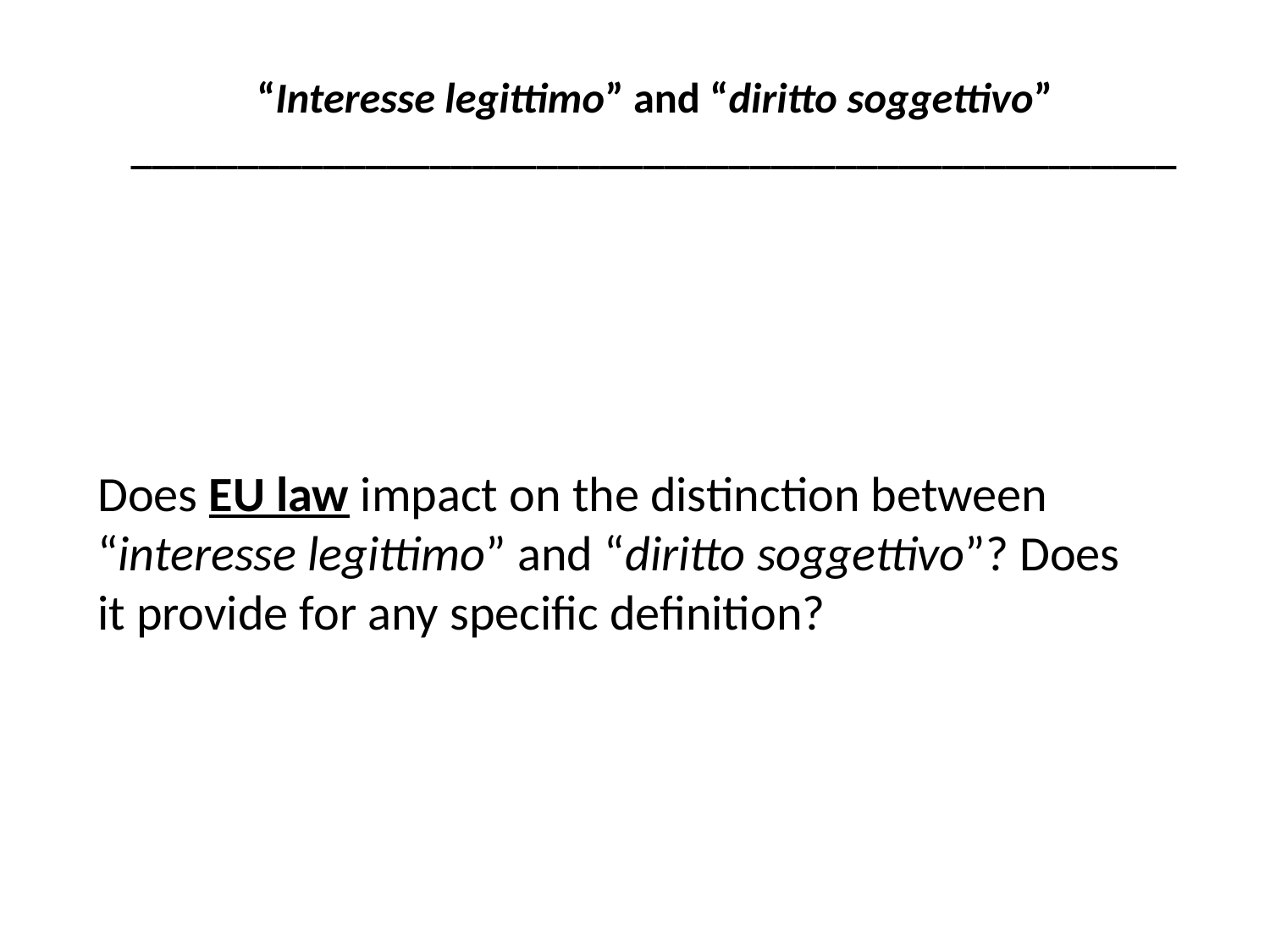

“Interesse legittimo” and “diritto soggettivo”
_________________________________________________
# Does EU law impact on the distinction between “interesse legittimo” and “diritto soggettivo”? Does it provide for any specific definition?